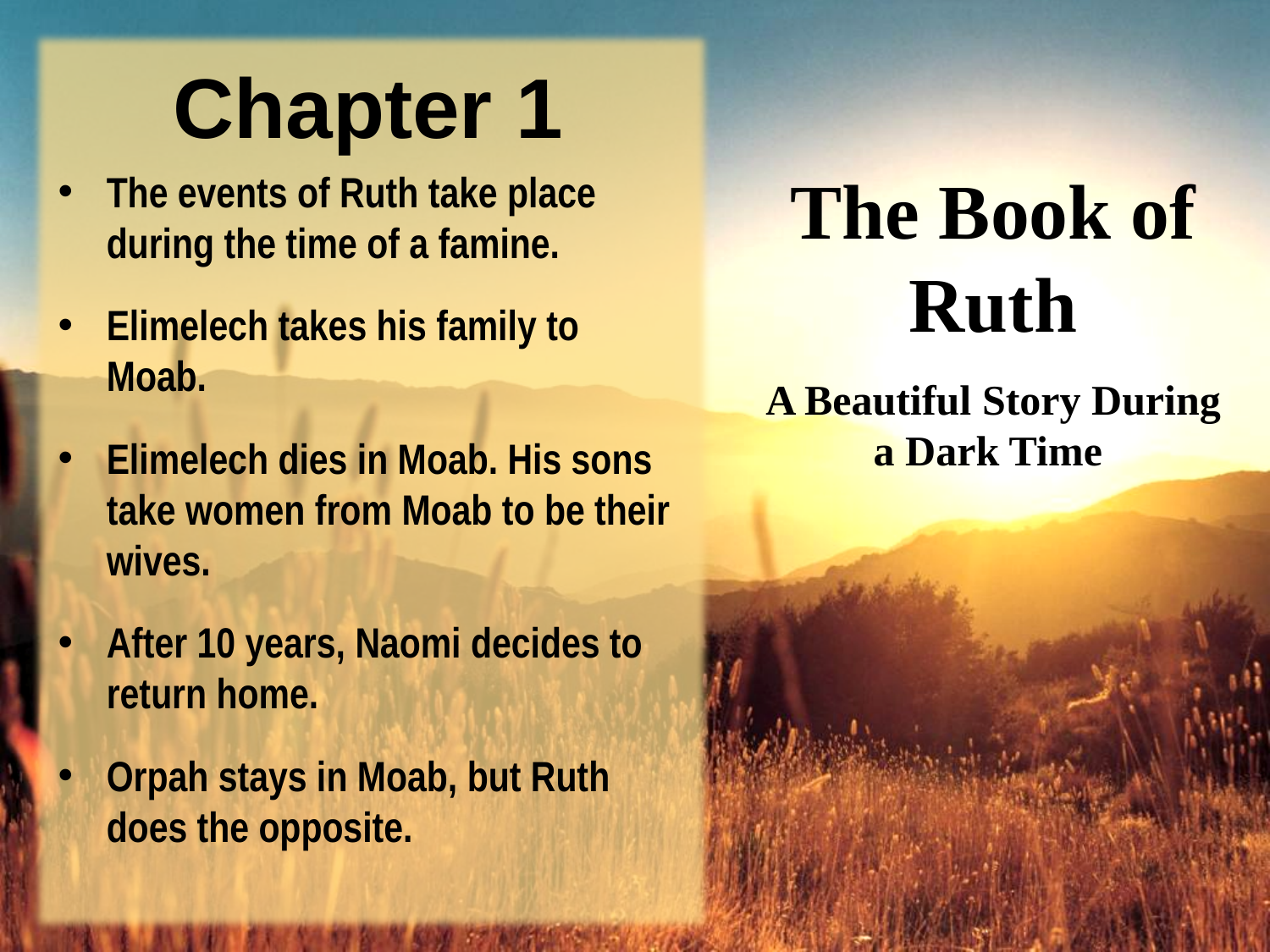

Chapter 1

The events of Ruth take place during the time of a famine.

Elimelech takes his family to Moab.

Elimelech dies in Moab. His sons take women from Moab to be their wives.

After 10 years, Naomi decides to return home.

Orpah stays in Moab, but Ruth does the opposite.

The Book of Ruth

A Beautiful Story During a Dark Time